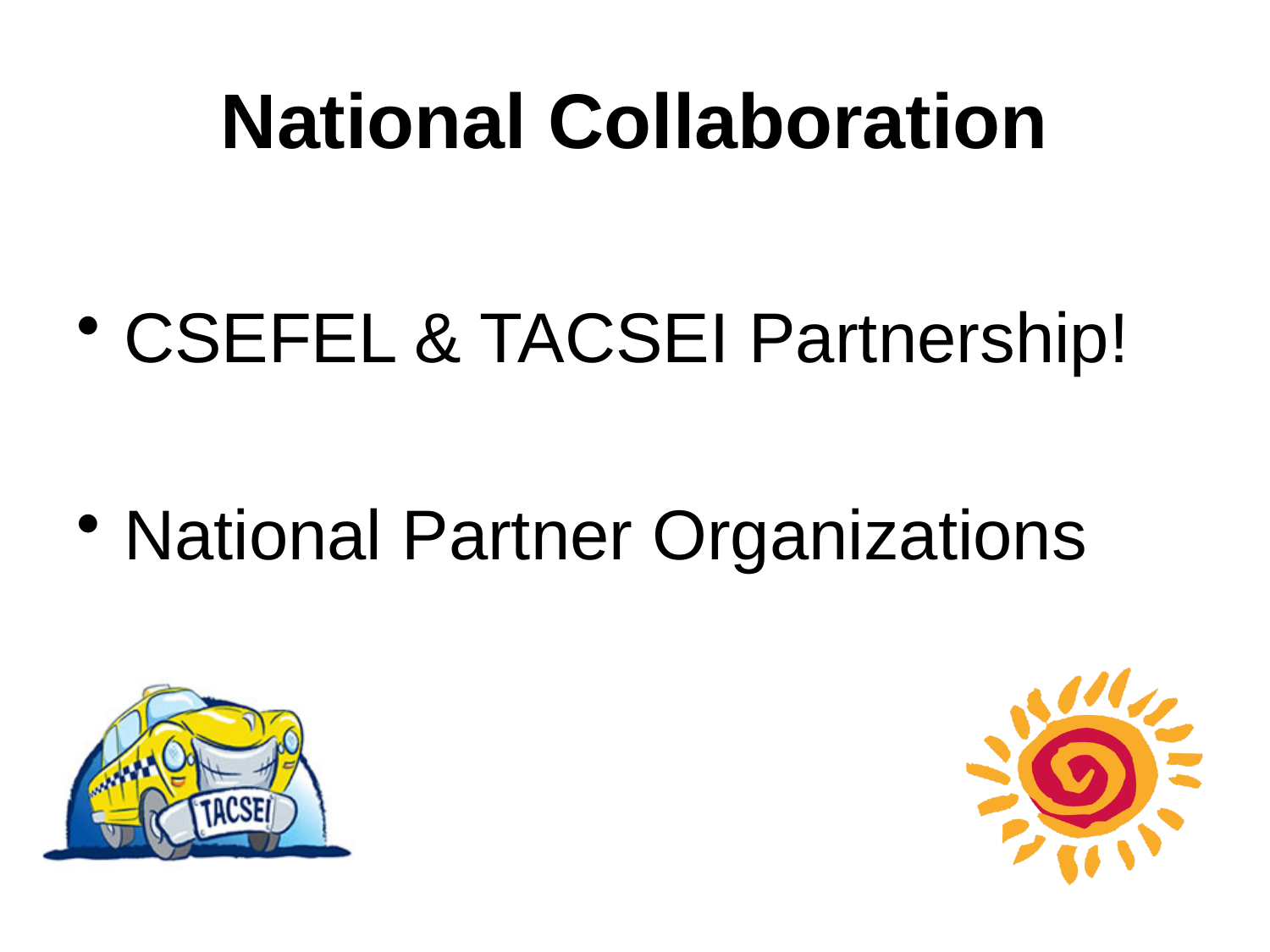

# National Collaboration
CSEFEL & TACSEI Partnership!

National Partner Organizations